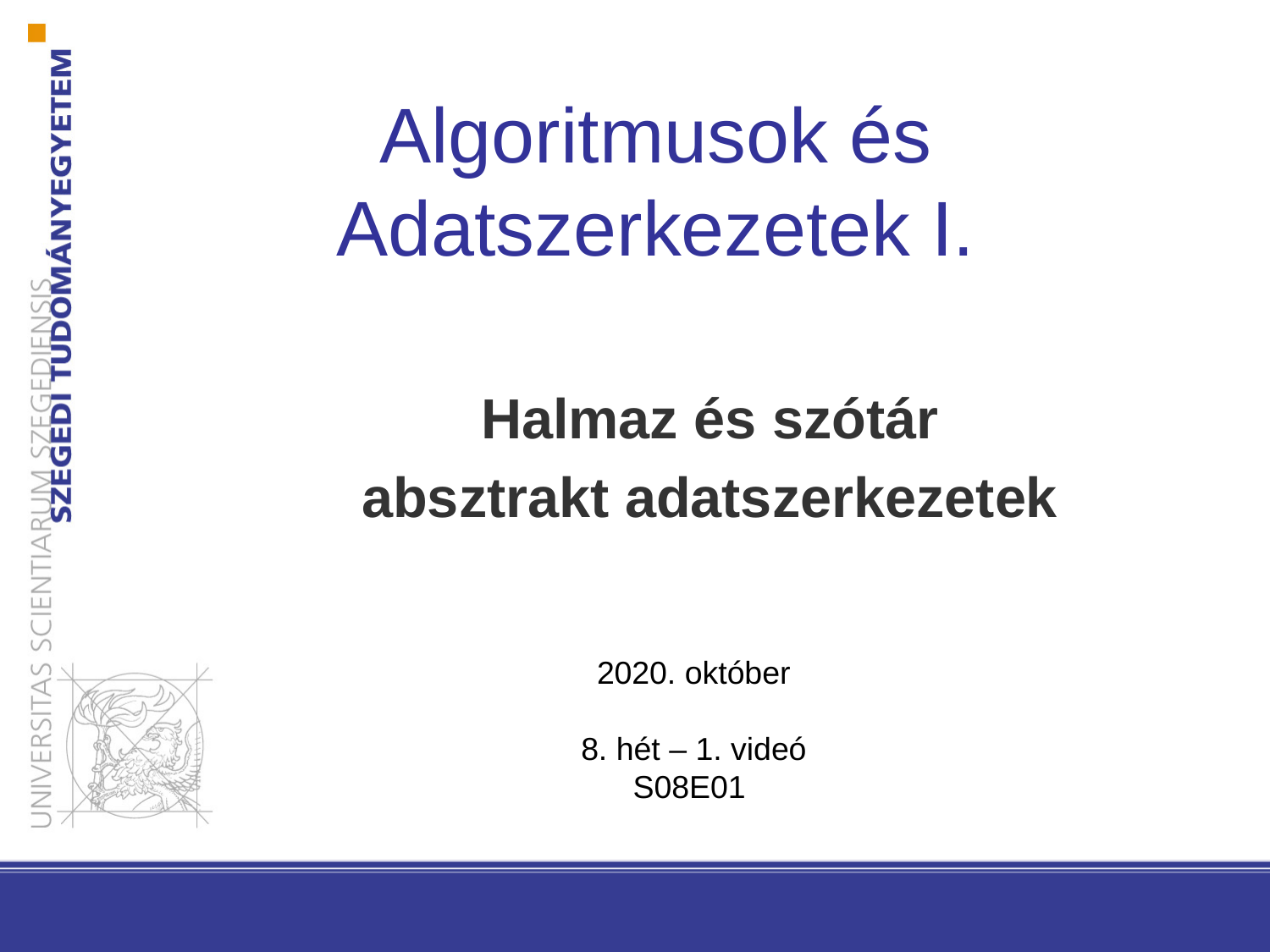

Algoritmusok és Adatszerkezetek I.
Halmaz és szótár
absztrakt adatszerkezetek
2020. október

8. hét – 1. videó
S08E01